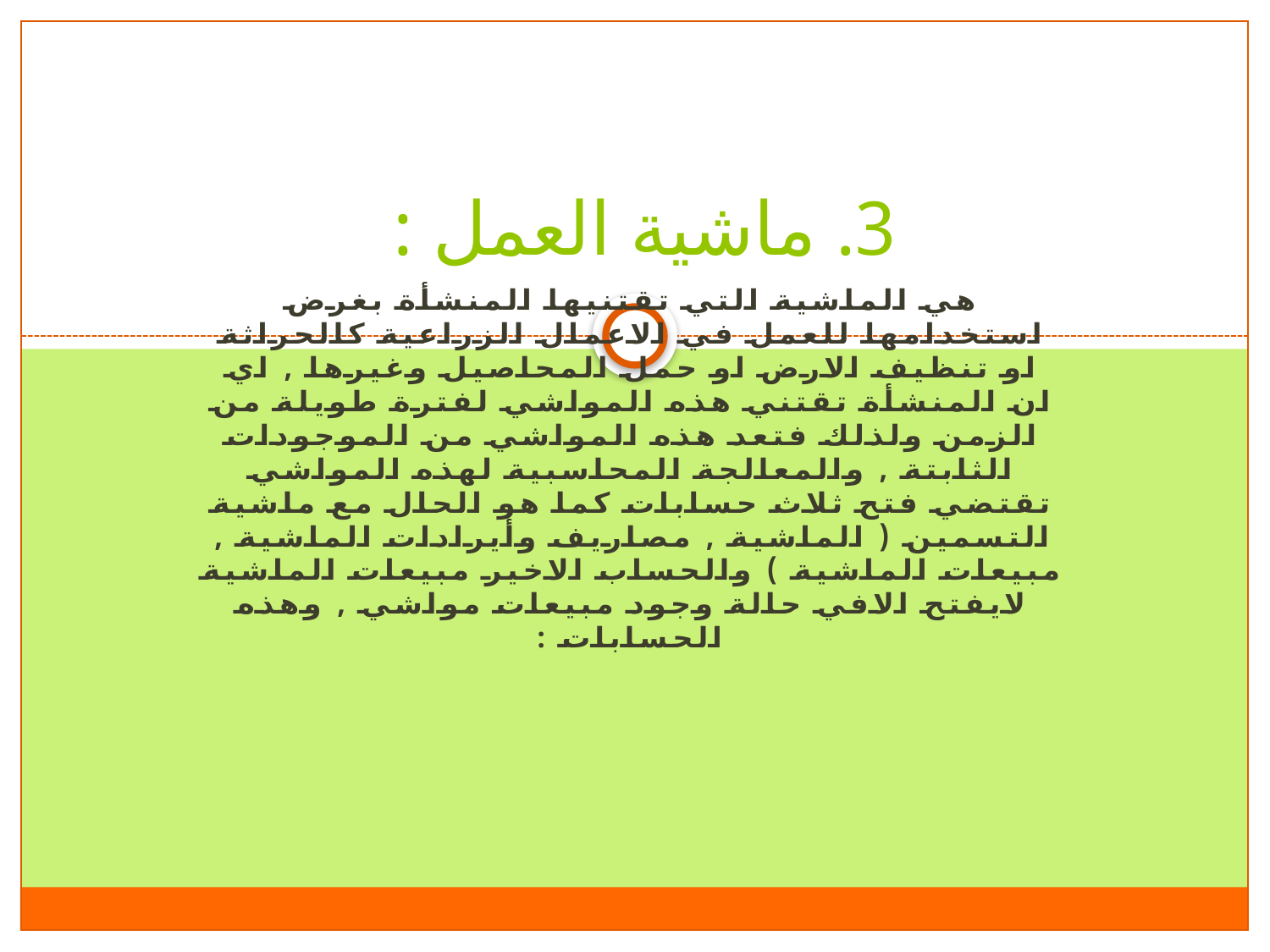

# 3. ماشية العمل :
هي الماشية التي تقتنيها المنشأة بغرض استخدامها للعمل في الاعمال الزراعية كالحراثة او تنظيف الارض او حمل المحاصيل وغيرها , اي ان المنشأة تقتني هذه المواشي لفترة طويلة من الزمن ولذلك فتعد هذه المواشي من الموجودات الثابتة , والمعالجة المحاسبية لهذه المواشي تقتضي فتح ثلاث حسابات كما هو الحال مع ماشية التسمين ( الماشية , مصاريف وأيرادات الماشية , مبيعات الماشية ) والحساب الاخير مبيعات الماشية لايفتح الافي حالة وجود مبيعات مواشي , وهذه الحسابات :